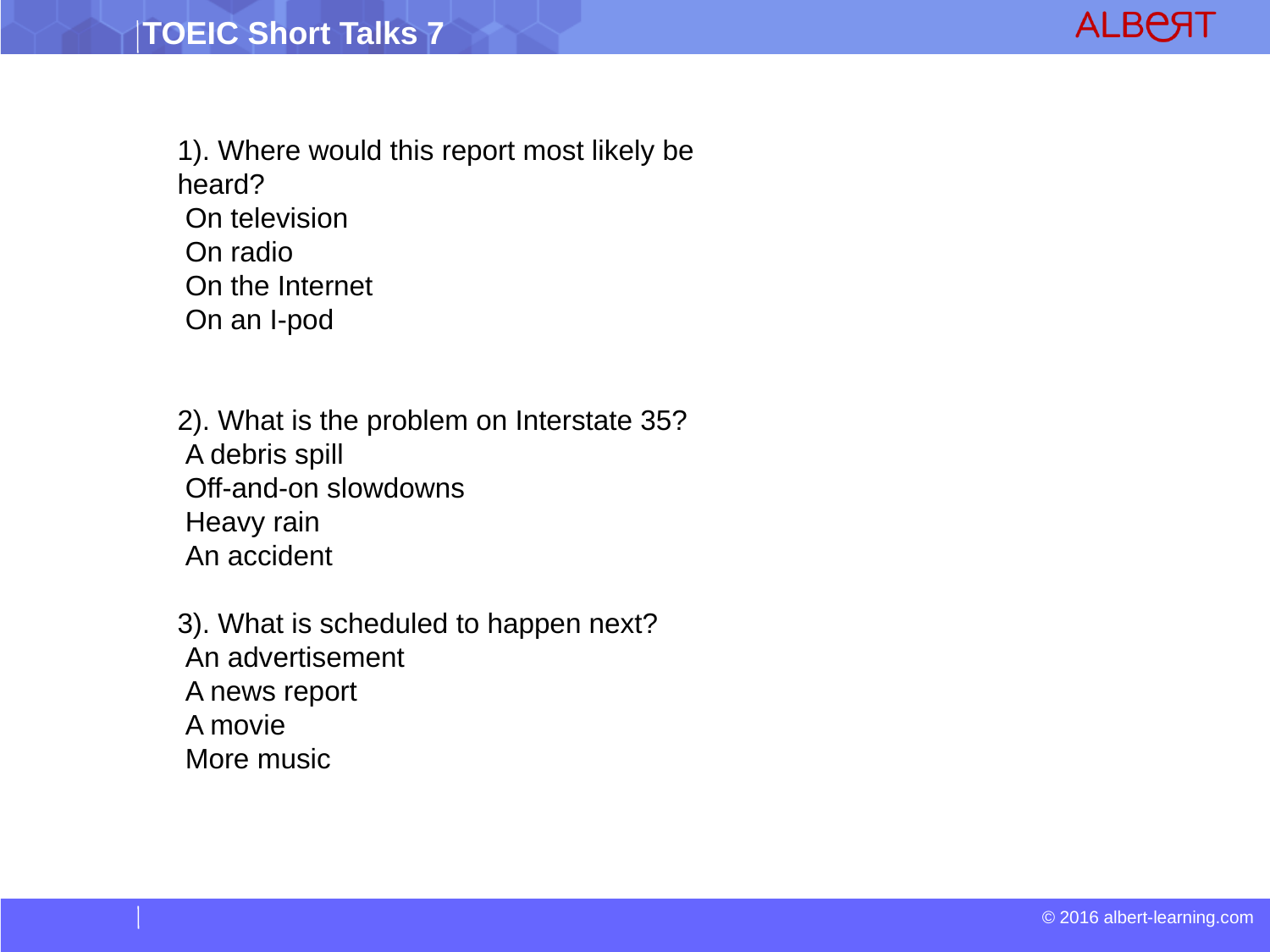

1). Where would this report most likely be heard?
 On television
 On radio
 On the Internet
 On an I-pod

2). What is the problem on Interstate 35?
 A debris spill
 Off-and-on slowdowns
 Heavy rain
 An accident
3). What is scheduled to happen next?
 An advertisement
 A news report
 A movie
 More music